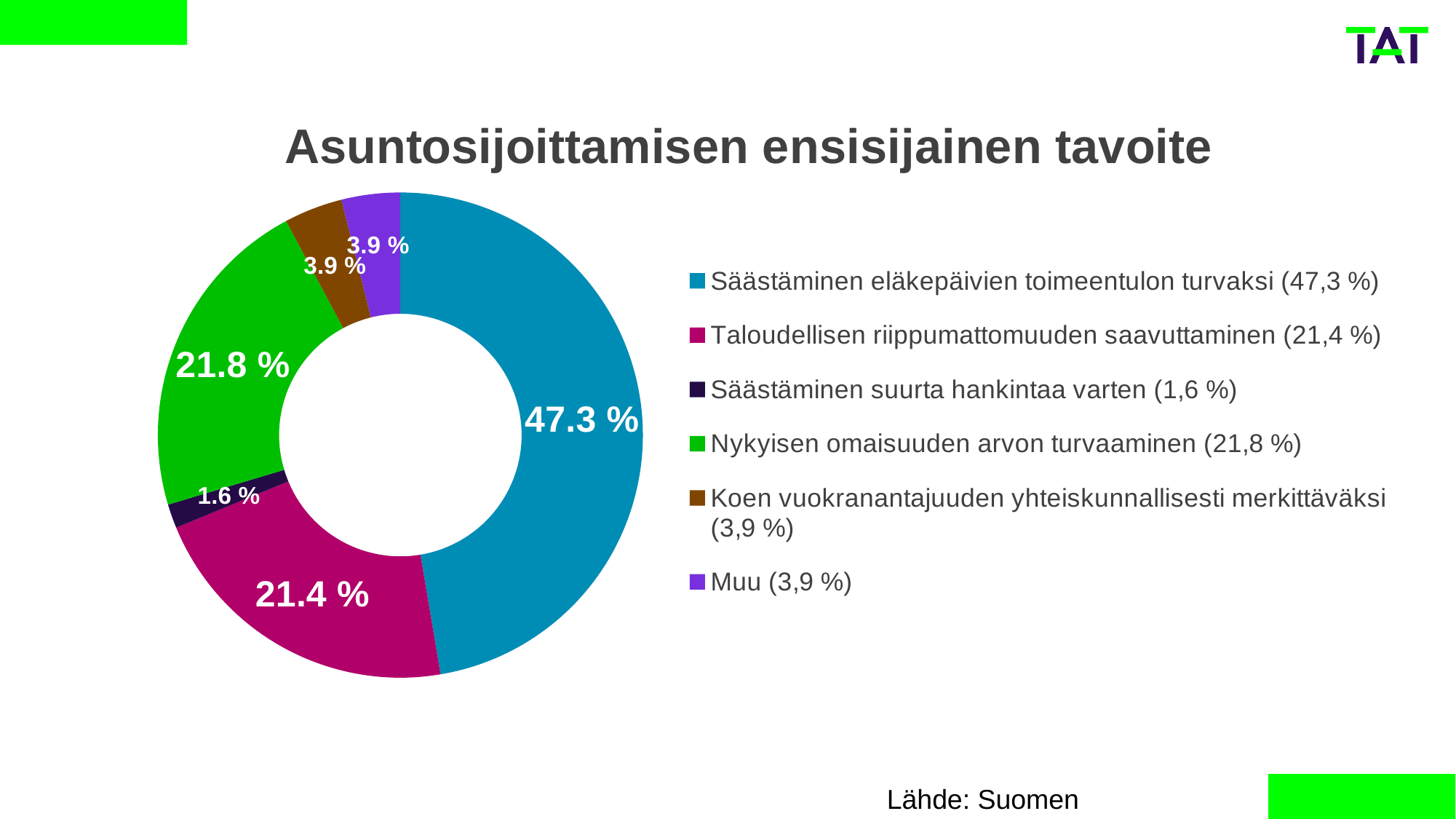

### Chart: Asuntosijoittamisen ensisijainen tavoite

| Category | Myynti |
|---|---|
| Säästäminen eläkepäivien toimeentulon turvaksi (47,3 %) | 0.473 |
| Taloudellisen riippumattomuuden saavuttaminen (21,4 %) | 0.214 |
| Säästäminen suurta hankintaa varten (1,6 %) | 0.016 |
| Nykyisen omaisuuden arvon turvaaminen (21,8 %) | 0.218 |
| Koen vuokranantajuuden yhteiskunnallisesti merkittäväksi (3,9 %) | 0.039 |
| Muu (3,9 %) | 0.039 |
Lähde: Suomen Vuokranantajat